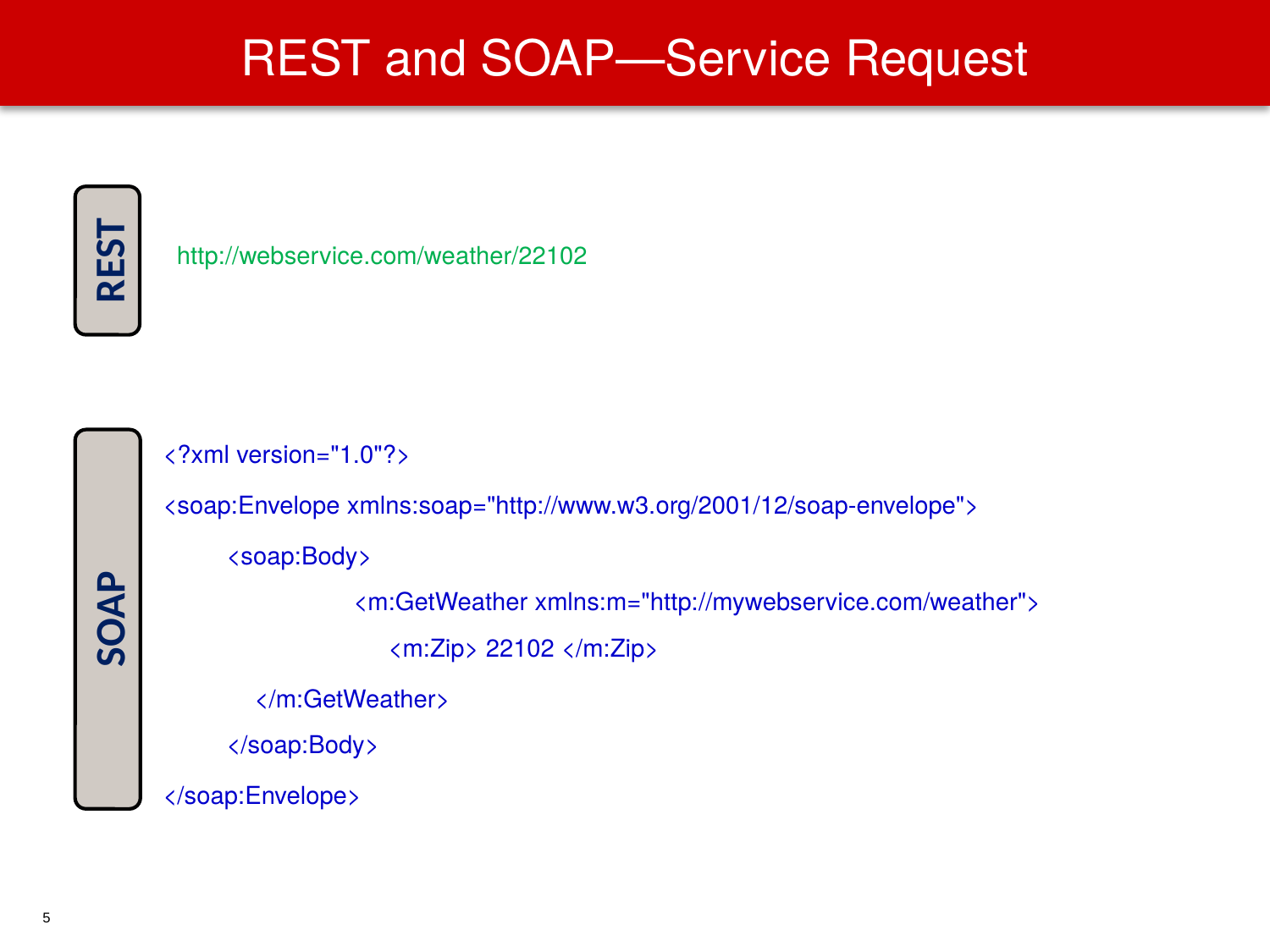

# REST and SOAP—Service Request
http://webservice.com/weather/22102

REST
<?xml version="1.0"?>
<soap:Envelope xmlns:soap="http://www.w3.org/2001/12/soap-envelope">
	<soap:Body>
	<m:GetWeather xmlns:m="http://mywebservice.com/weather">
	     <m:Zip> 22102 </m:Zip>
	    </m:GetWeather>
</soap:Body>
</soap:Envelope>
SOAP
5